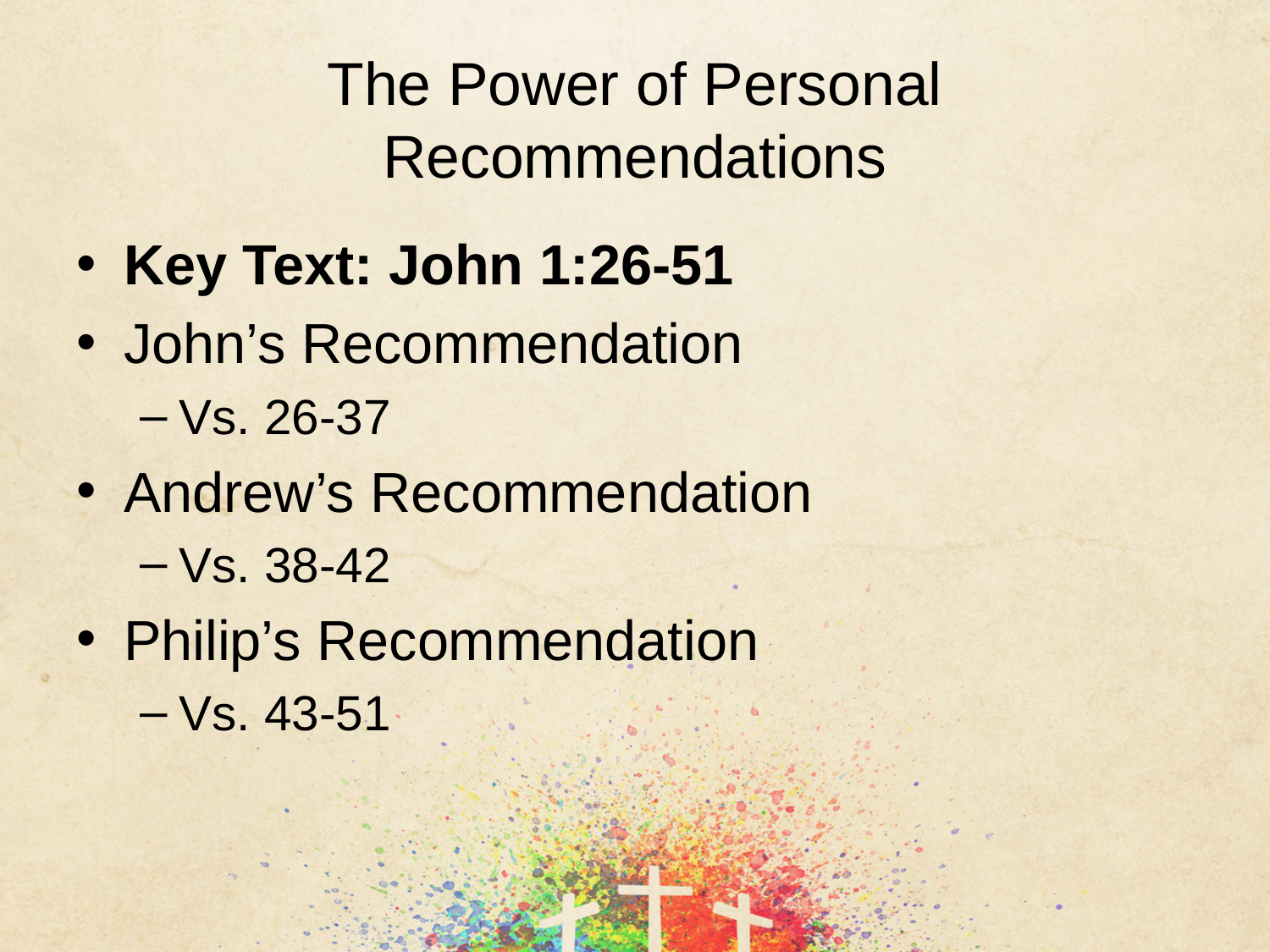

# The Power of Personal Recommendations
Key Text: John 1:26-51
John’s Recommendation
Vs. 26-37
Andrew’s Recommendation
Vs. 38-42
Philip’s Recommendation
Vs. 43-51